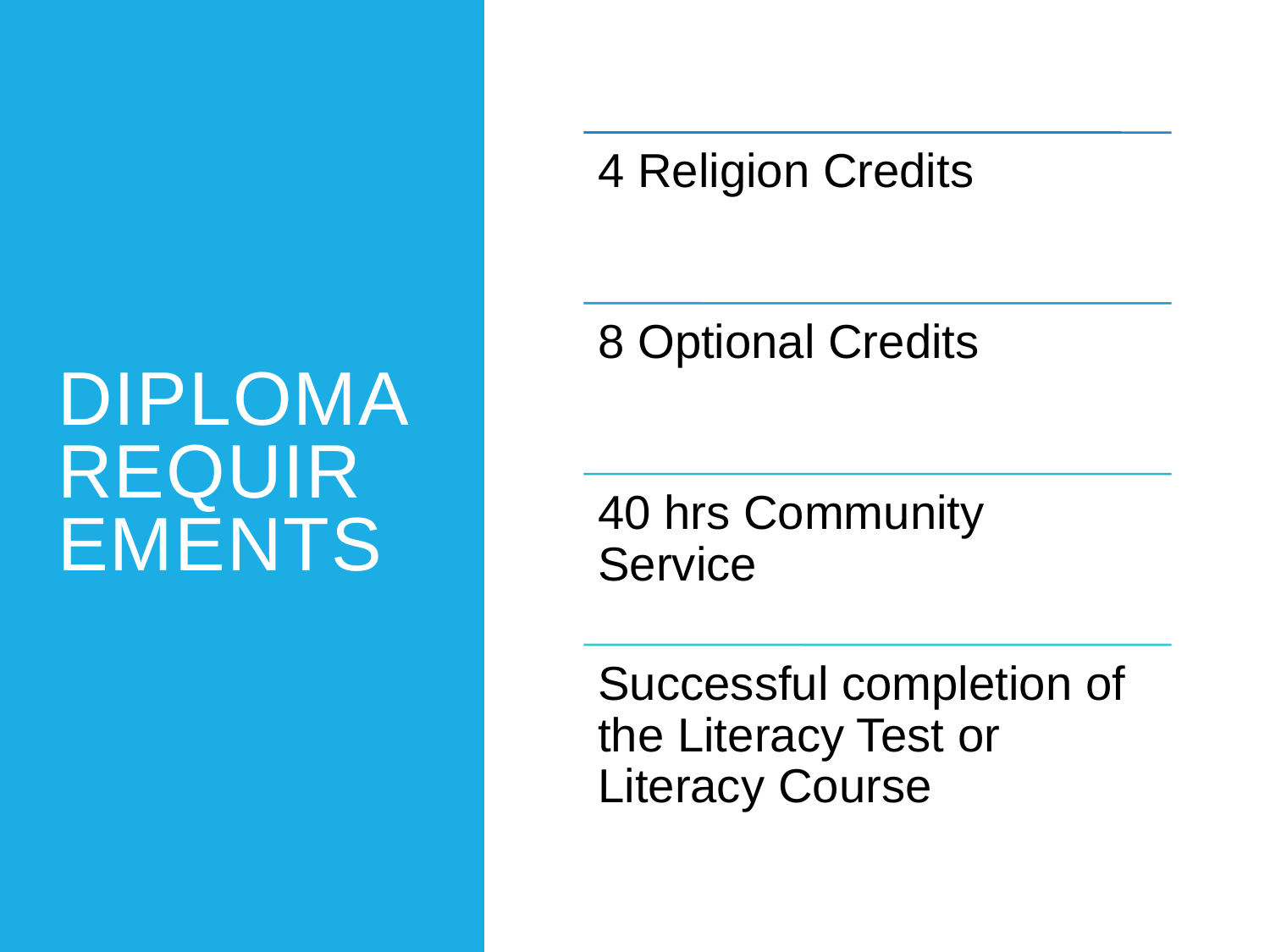

# Diploma requirements
4 Religion Credits
8 Optional Credits
40 hrs Community Service
Successful completion of the Literacy Test or Literacy Course